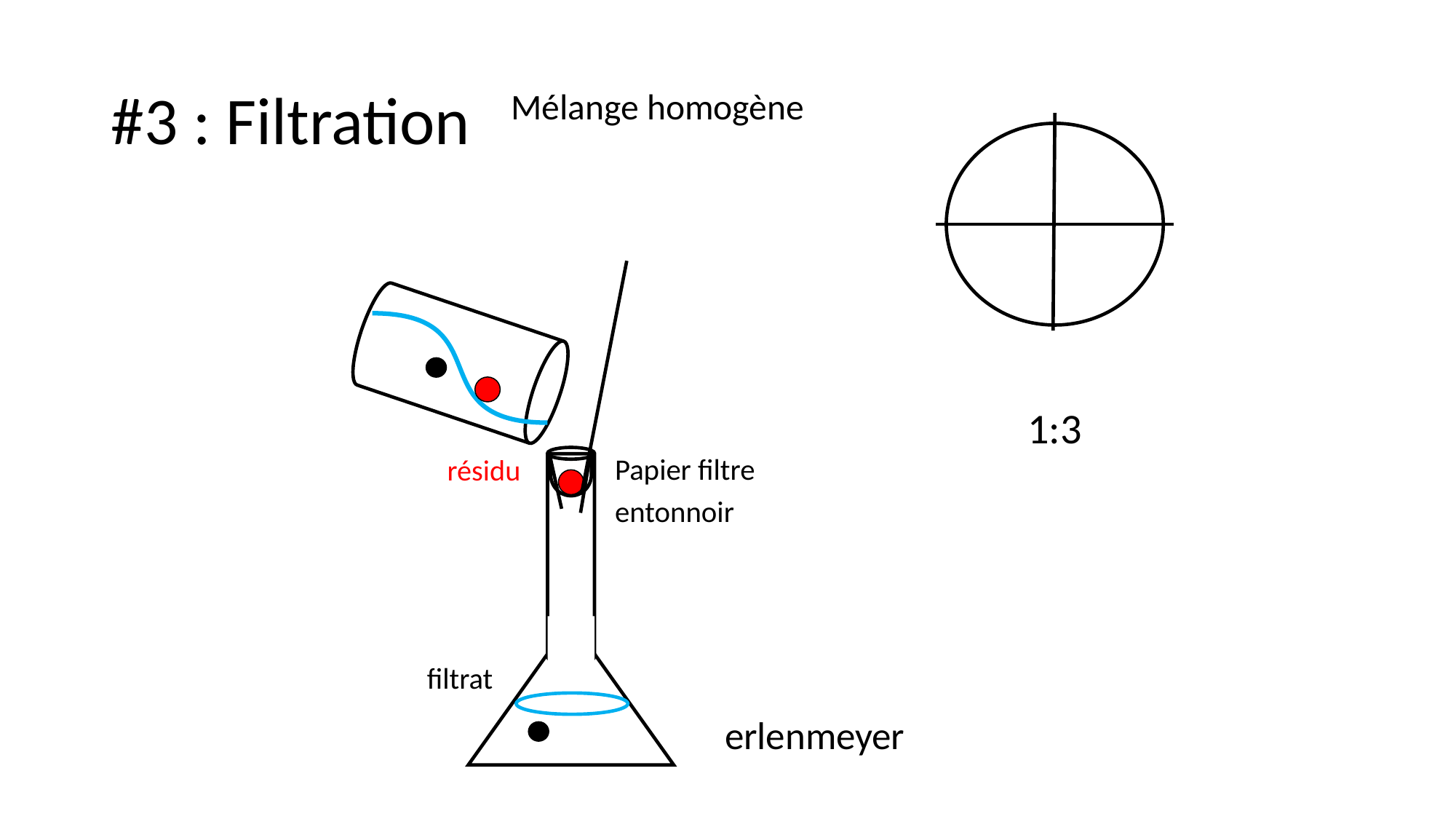

# #3 : Filtration
Mélange homogène

1:3

Papier filtre
entonnoir
résidu

filtrat

erlenmeyer